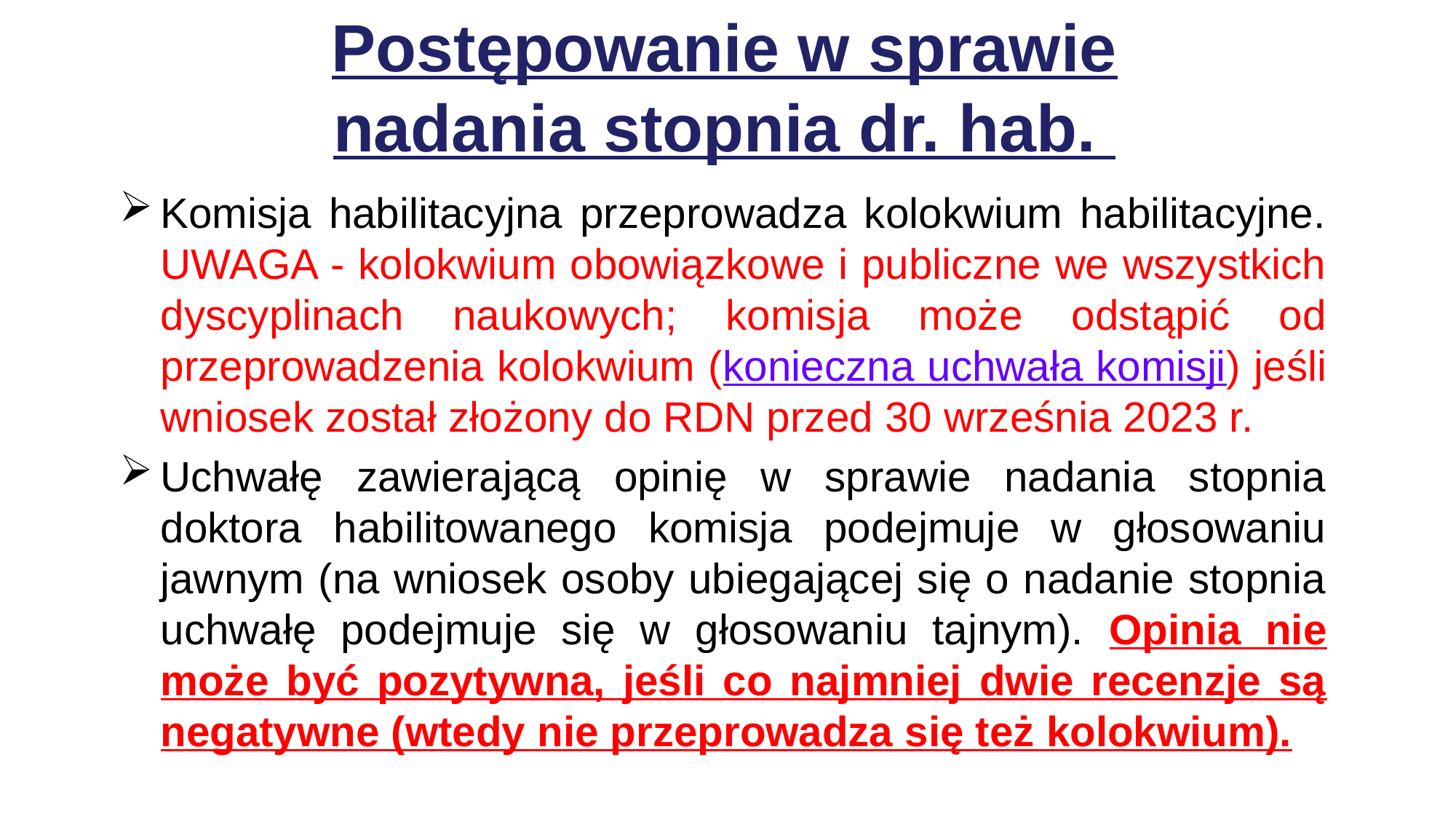

Postępowanie w sprawie nadania stopnia dr. hab.

Komisja habilitacyjna przeprowadza kolokwium habilitacyjne. UWAGA - kolokwium obowiązkowe i publiczne we wszystkich dyscyplinach naukowych; komisja może odstąpić od przeprowadzenia kolokwium (konieczna uchwała komisji) jeśli wniosek został złożony do RDN przed 30 września 2023 r.
Uchwałę zawierającą opinię w sprawie nadania stopnia doktora habilitowanego komisja podejmuje w głosowaniu jawnym (na wniosek osoby ubiegającej się o nadanie stopnia uchwałę podejmuje się w głosowaniu tajnym). Opinia nie może być pozytywna, jeśli co najmniej dwie recenzje są negatywne (wtedy nie przeprowadza się też kolokwium).